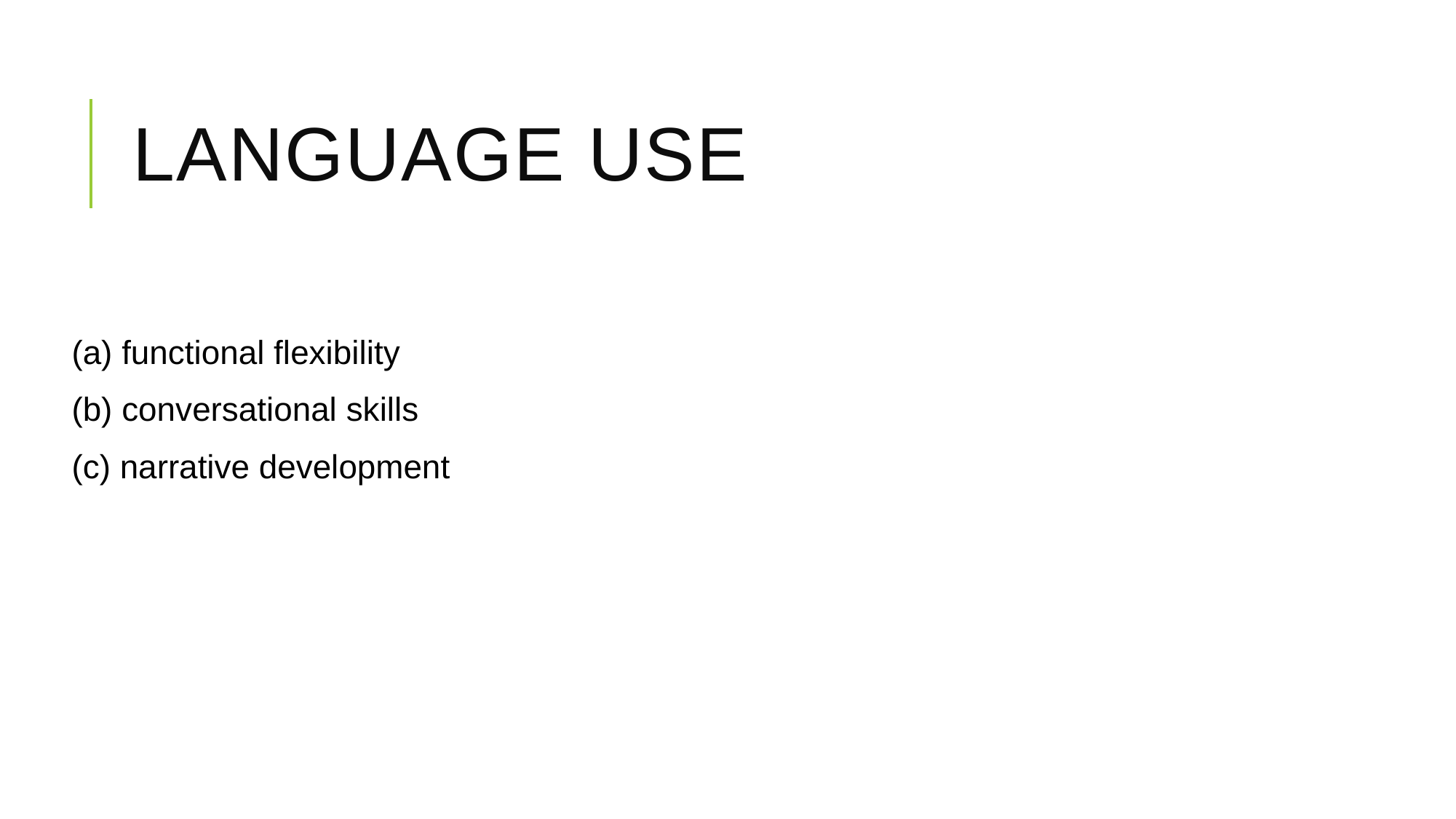

# Language use

(a) functional flexibility
(b) conversational skills
(c) narrative development